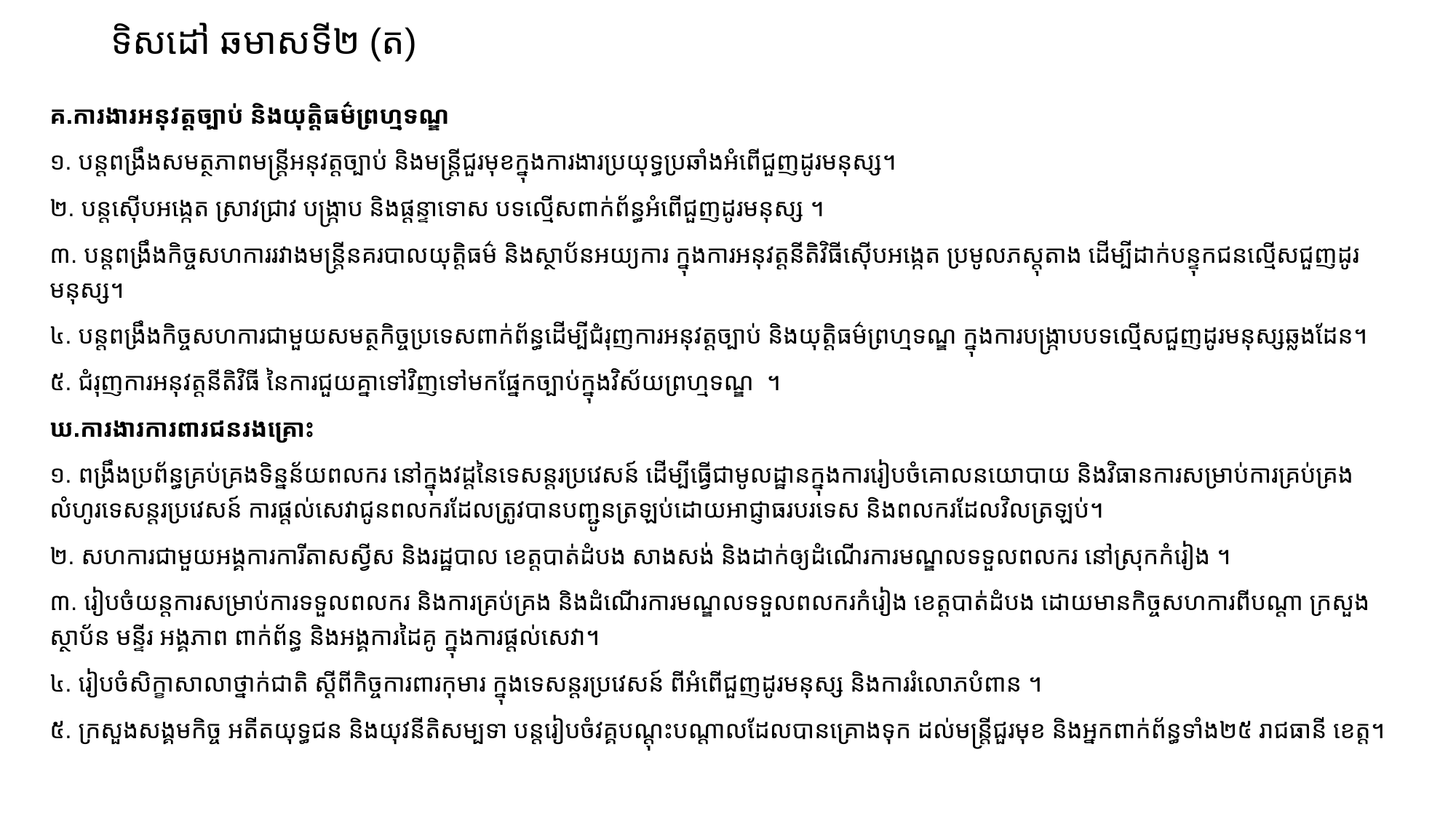

# ទិសដៅ ឆមាសទី២ (ត)
គ.ការងារអនុវត្តច្បាប់ និងយុត្តិធម៌ព្រហ្មទណ្ឌ
១. បន្តពង្រឹងសមត្ថភាពមន្រ្តីអនុវត្តច្បាប់ និងមន្រ្តីជួរមុខក្នុងការងារប្រយុទ្ធប្រឆាំងអំពើជួញដូរមនុស្ស។
២. បន្តស៊ើបអង្កេត ស្រាវជ្រាវ បង្ក្រាប និងផ្ដន្ទាទោស បទល្មើសពាក់ព័ន្ធអំពើជួញដូរមនុស្ស ។
៣.​ បន្តពង្រឹងកិច្ចសហការរវាងមន្រ្តីនគរបាលយុត្តិធម៌ និងស្ថាប័នអយ្យការ ក្នុងការអនុវត្តនីតិវិធីស៊ើបអង្កេត ប្រមូលភស្តុតាង ដើម្បីដាក់បន្ទុកជនល្មើសជួញដូរមនុស្ស។
៤. បន្តពង្រឹងកិច្ចសហការជាមួយសមត្ថកិច្ចប្រទេសពាក់ព័ន្ធដើម្បីជំរុញការអនុវត្តច្បាប់ និងយុត្តិធម៌ព្រហ្មទណ្ឌ ក្នុងការបង្រ្កាបបទល្មើសជួញដូរមនុស្សឆ្លងដែន។
៥. ជំរុញការអនុវត្តនីតិវិធី នៃការជួយគ្នាទៅវិញទៅមកផ្នែកច្បាប់ក្នុងវិស័យព្រហ្មទណ្ឌ  ​។
ឃ.ការងារការពារជនរងគ្រោះ
១. ពង្រឹងប្រព័ន្ធគ្រប់គ្រងទិន្នន័យពលករ នៅក្នុងវដ្ដនៃទេសន្តរប្រវេសន៍ ដើម្បីធ្វើជាមូលដ្ឋានក្នុងការរៀបចំគោលនយោបាយ និងវិធានការសម្រាប់ការគ្រប់គ្រងលំហូរទេសន្តរប្រវេសន៍ ការផ្តល់សេវាជូនពលករដែលត្រូវបានបញ្ជូនត្រឡប់ដោយអាជ្ញាធរបរទេស និងពលករដែលវិលត្រឡប់។
២. សហការជាមួយអង្គការការីតាសស្វីស និងរដ្ឋបាល ខេត្តបាត់ដំបង សាងសង់ និងដាក់ឲ្យដំណើរការមណ្ឌលទទួលពលករ នៅស្រុកកំរៀង ។
៣. រៀបចំយន្តការសម្រាប់ការទទួលពលករ និងការគ្រប់គ្រង និងដំណើរការមណ្ឌលទទួលពលករកំរៀង ខេត្តបាត់ដំបង ដោយមានកិច្ចសហការពីបណ្ដា ក្រសួង ស្ថាប័ន មន្ទីរ អង្គភាព ពាក់ព័ន្ធ និងអង្គការដៃគូ ក្នុងការផ្ដល់សេវា។
៤. រៀបចំសិក្ខាសាលាថ្នាក់ជាតិ ស្តីពីកិច្ចការពារកុមារ ក្នុងទេសន្តរប្រវេសន៍ ពីអំពើជួញដូរមនុស្ស និងការរំលោភបំពាន ។
៥. ក្រសួងសង្គមកិច្ច អតីតយុទ្ធជន និងយុវនីតិសម្បទា បន្តរៀបចំវគ្គបណ្ដុះបណ្ដាលដែលបានគ្រោងទុក ដល់មន្រ្តីជួរមុខ និងអ្នកពាក់ព័ន្ធទាំង២៥ រាជធានី ខេត្ត។